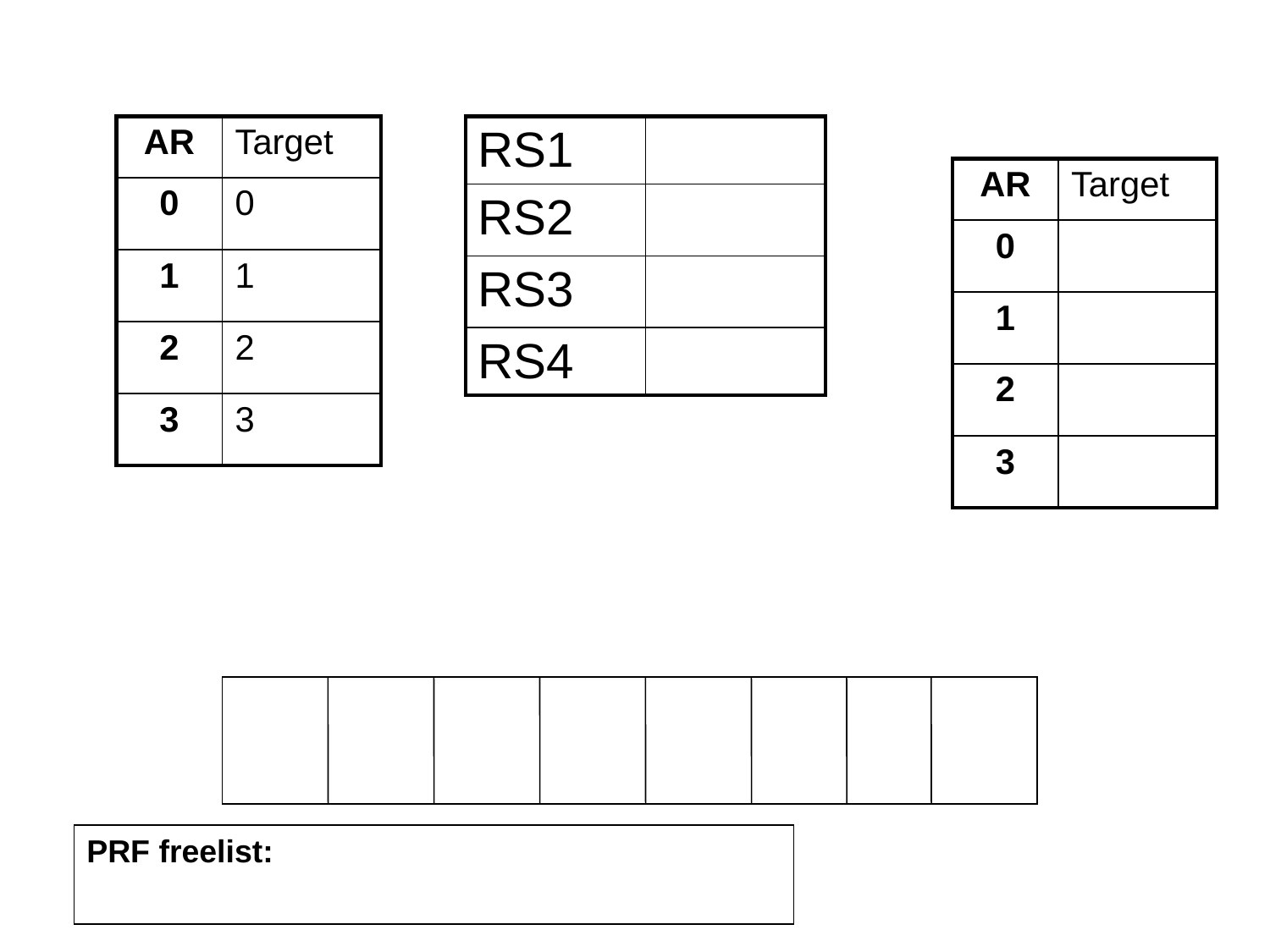

RAT
BRAT
| AR | Target |
| --- | --- |
| 0 | 0 |
| 1 | 1 |
| 2 | 2 |
| 3 | 3 |
| RS1 |  |
| --- | --- |
| RS2 |  |
| RS3 |  |
| RS4 |  |
| AR | Target |
| --- | --- |
| 0 |  |
| 1 |  |
| 2 |  |
| 3 |  |
RoB

PRF freelist: